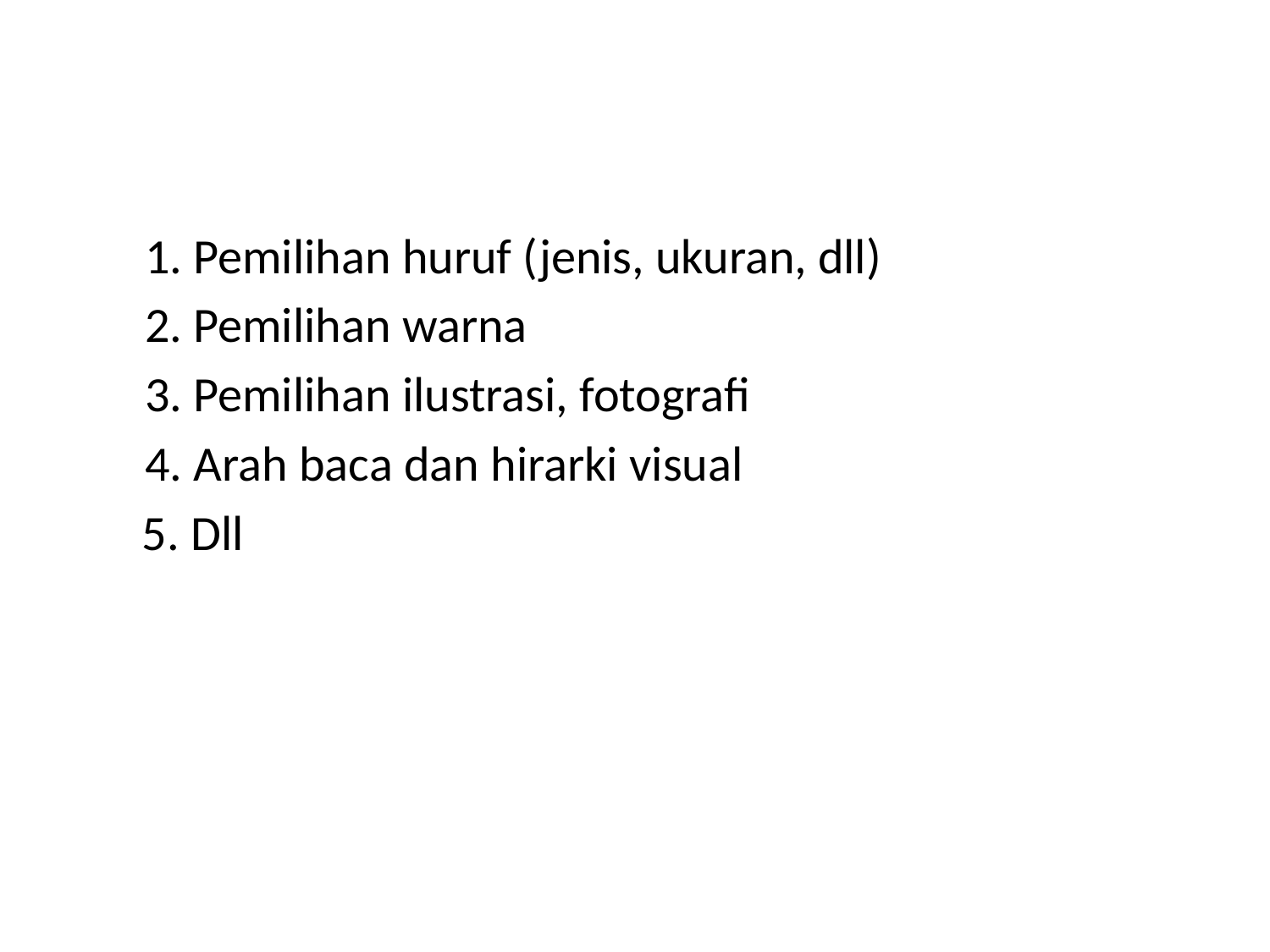

1. Pemilihan huruf (jenis, ukuran, dll)
	2. Pemilihan warna
	3. Pemilihan ilustrasi, fotografi
	4. Arah baca dan hirarki visual
    5. Dll